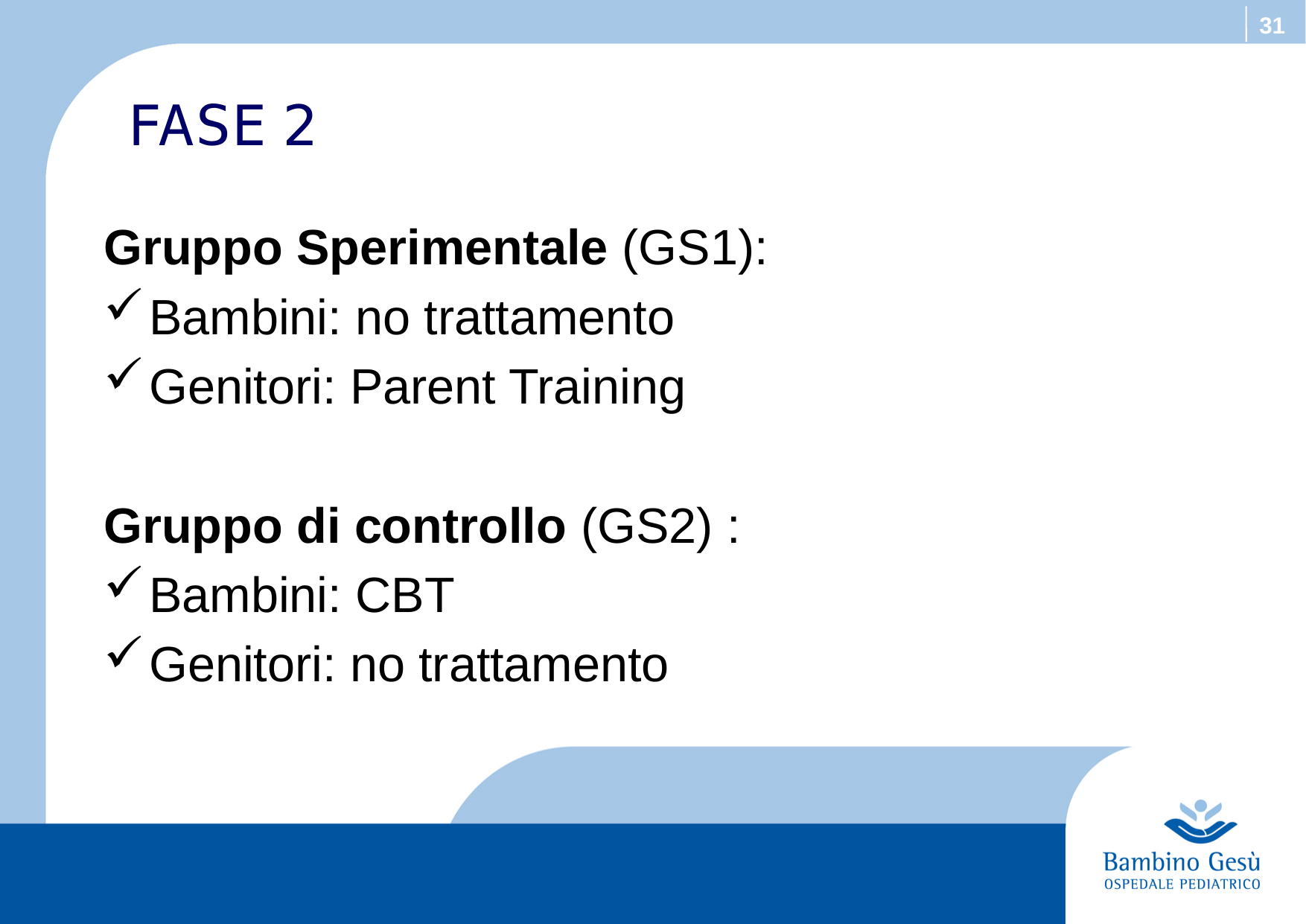

FASE 2
Gruppo Sperimentale (GS1):
Bambini: no trattamento
Genitori: Parent Training

Gruppo di controllo (GS2) :
Bambini: CBT
Genitori: no trattamento